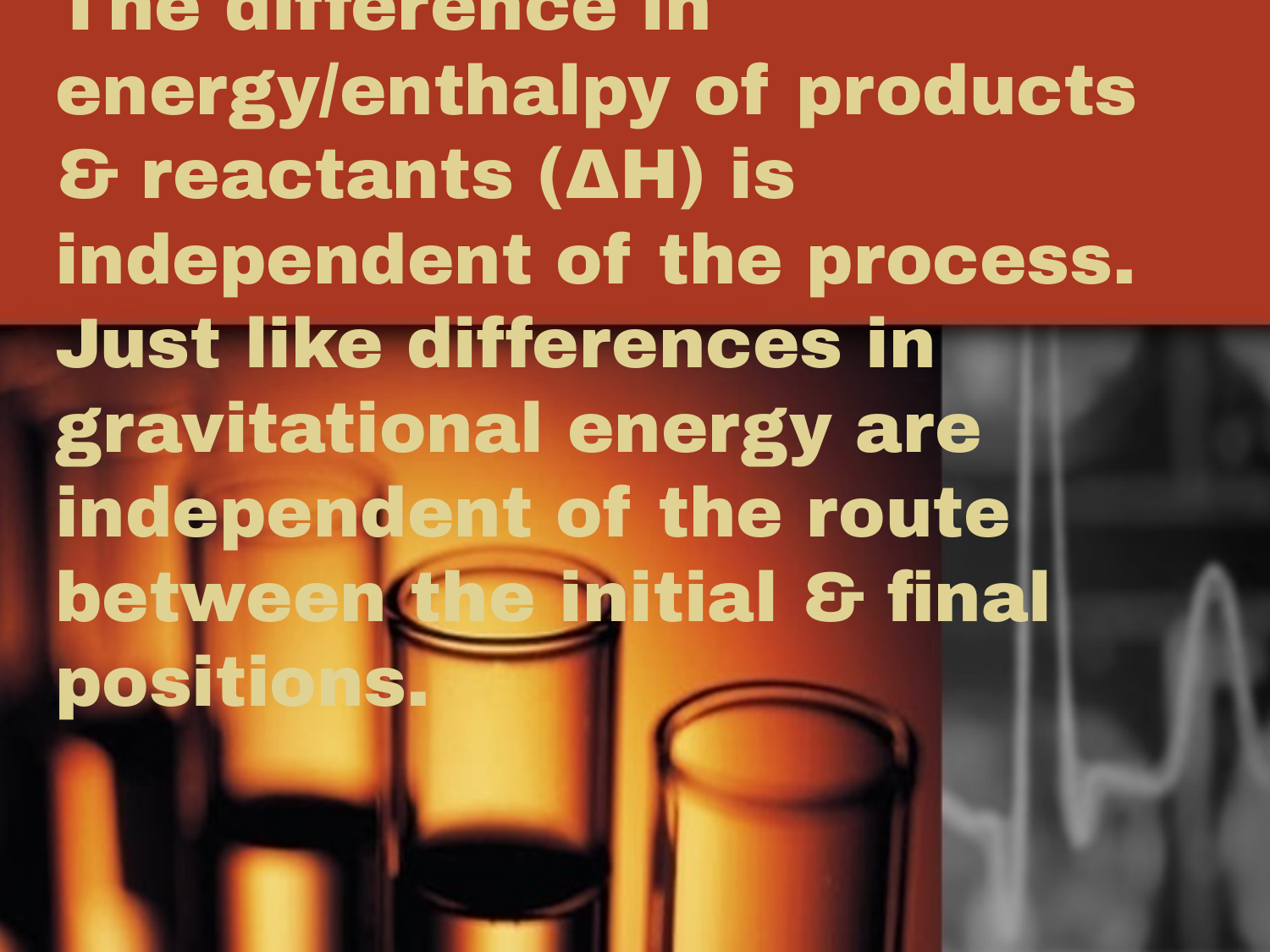

# The difference in energy/enthalpy of products & reactants (ΔH) is independent of the process.  Just like differences in gravitational energy are independent of the route between the initial & final positions.